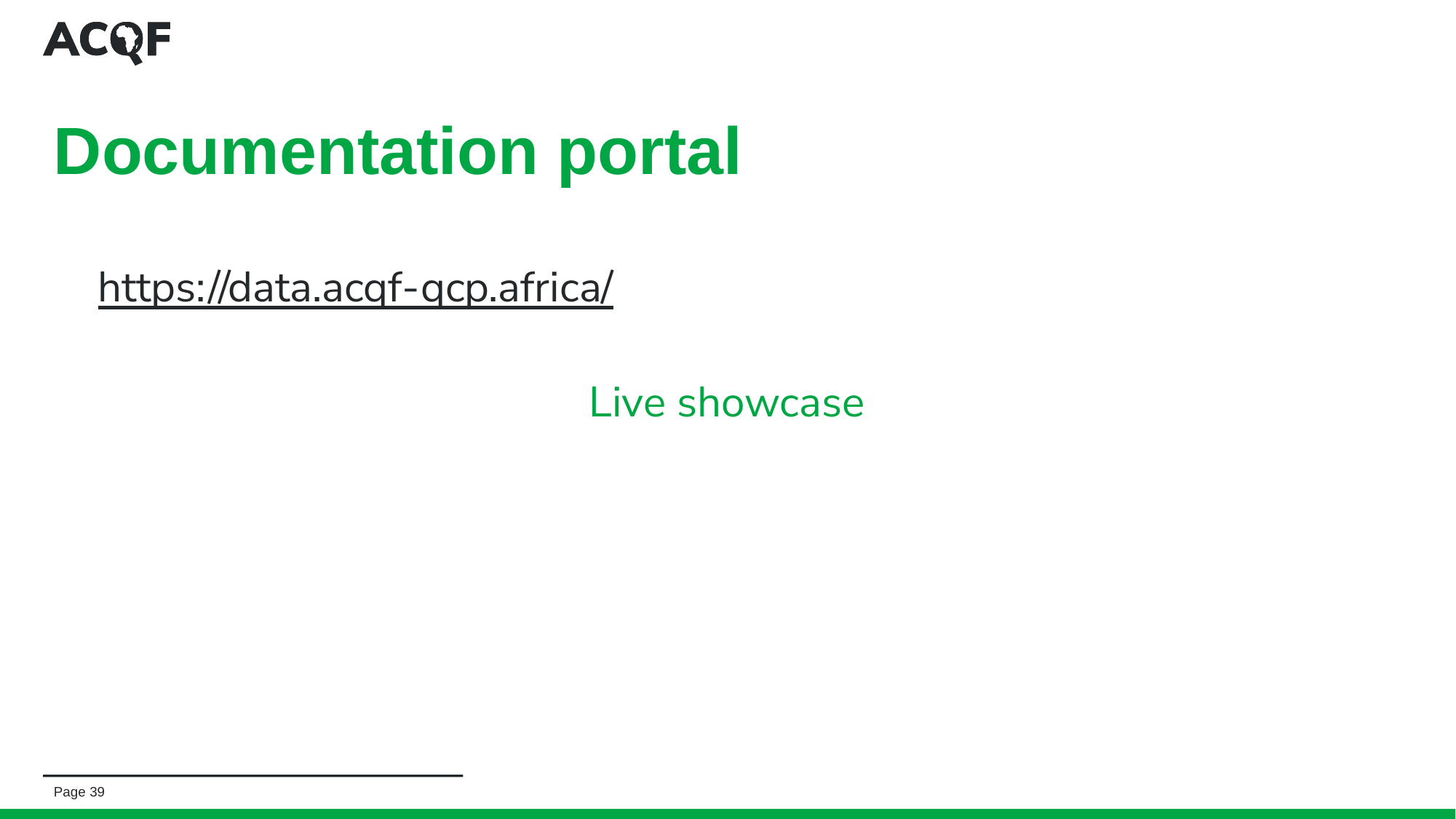

# Documentation portal
https://data.acqf-qcp.africa/

Live showcase
Page 39